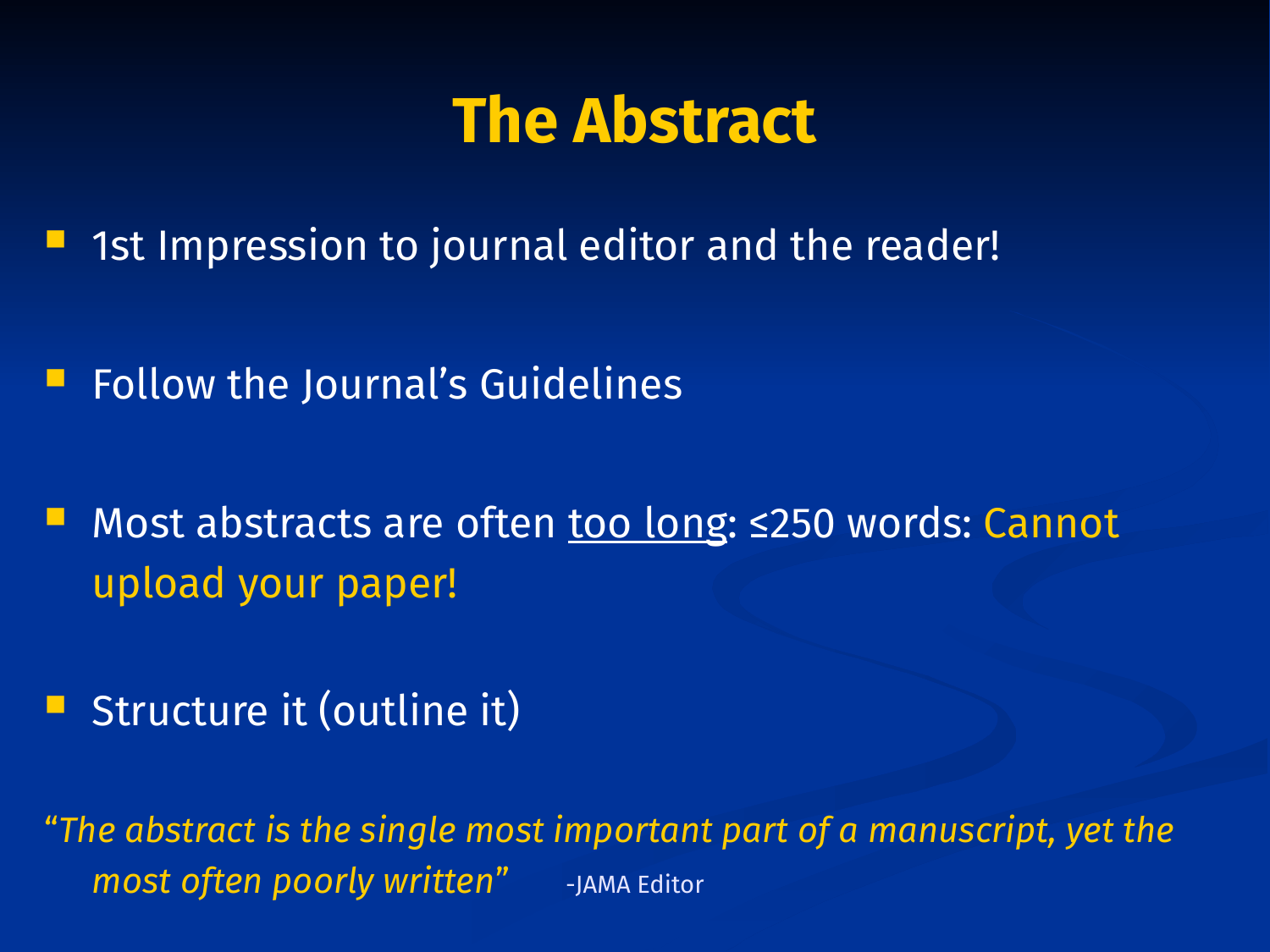

# The Abstract
1st Impression to journal editor and the reader!

Follow the Journal’s Guidelines

Most abstracts are often too long: ≤250 words: Cannot upload your paper!

Structure it (outline it)

“The abstract is the single most important part of a manuscript, yet the most often poorly written”      -JAMA Editor